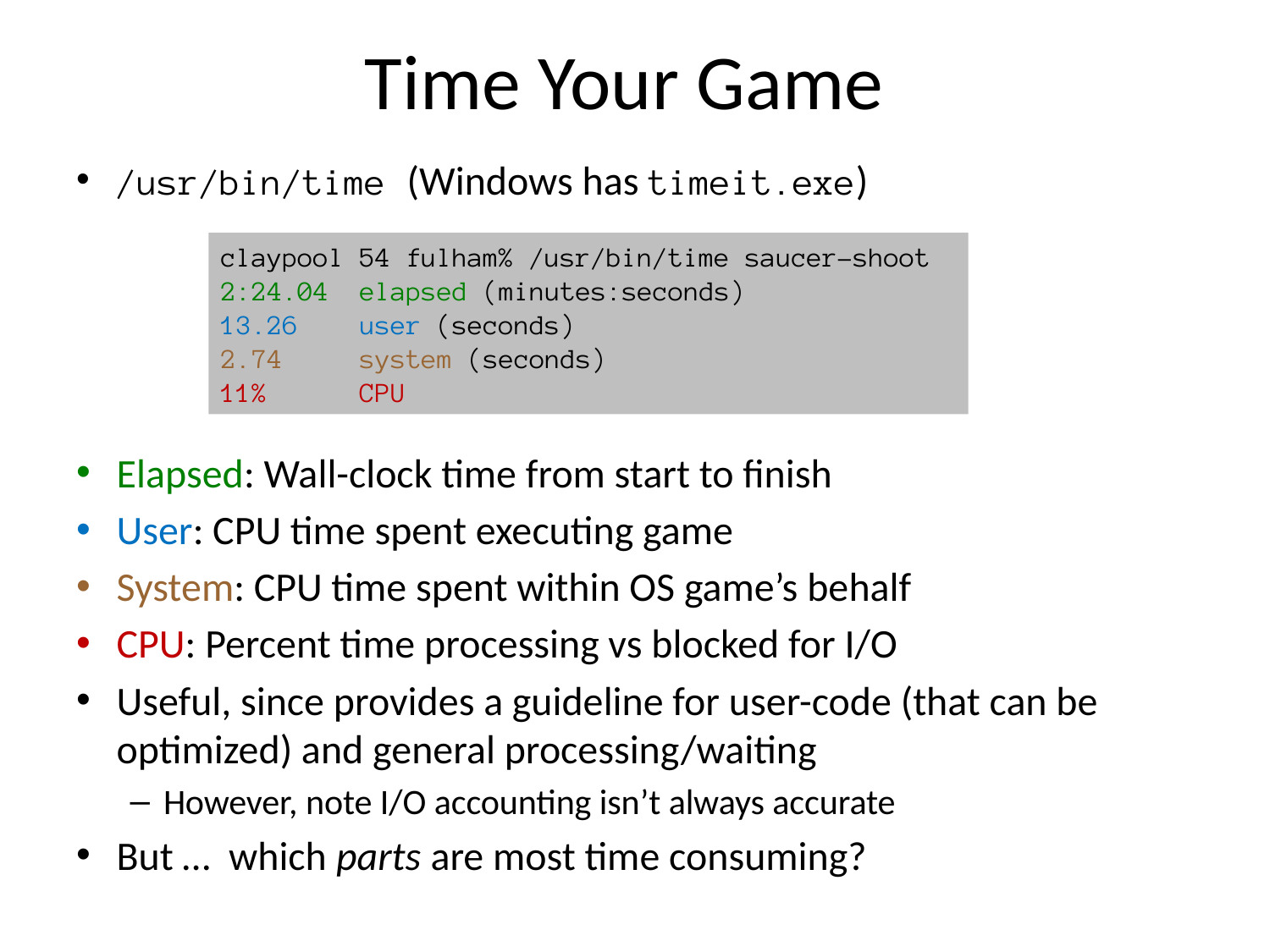

# Time Your Game
/usr/bin/time (Windows has timeit.exe)

Elapsed: Wall-clock time from start to finish
User: CPU time spent executing game
System: CPU time spent within OS game’s behalf
CPU: Percent time processing vs blocked for I/O
Useful, since provides a guideline for user-code (that can be optimized) and general processing/waiting
However, note I/O accounting isn’t always accurate
But …  which parts are most time consuming?
claypool 54 fulham% /usr/bin/time saucer-shoot
2:24.04  elapsed (minutes:seconds)
13.26    user (seconds)
2.74     system (seconds)
11%      CPU